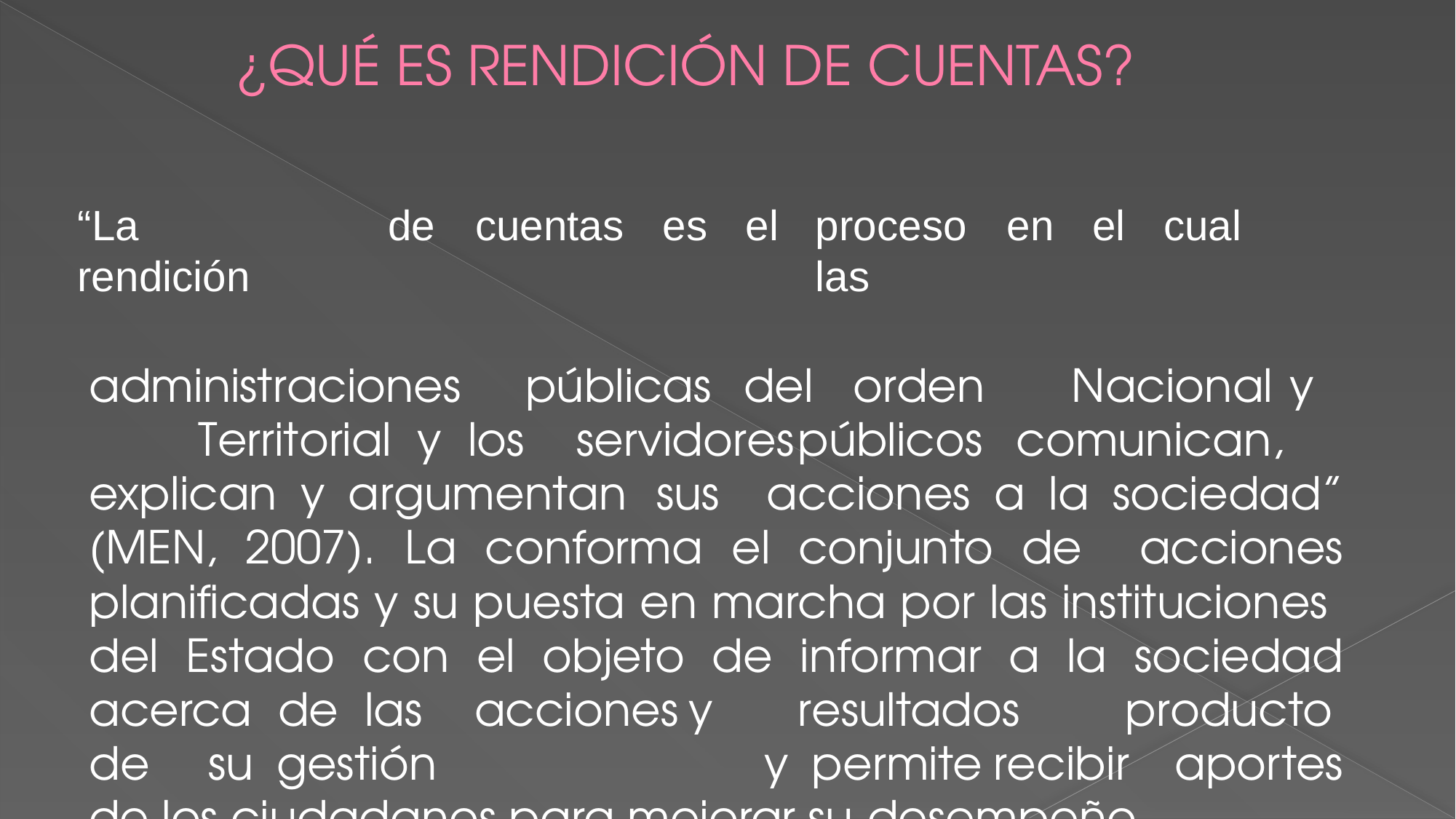

# ¿QUÉ ES RENDICIÓN DE CUENTAS?
“La	rendición
de	cuentas	es	el
proceso	en	el	cual	las
administraciones	públicas	del	orden	Nacional	y	Territorial y los  servidores	públicos	comunican,	explican y argumentan	sus  acciones a la sociedad” (MEN, 2007). La conforma el conjunto de  acciones planificadas y su puesta en marcha por las instituciones  del Estado con el objeto de informar a la sociedad acerca de las  acciones	y	resultados	producto	de 	su gestión			y permite	recibir  aportes de los ciudadanos para mejorar su desempeño.